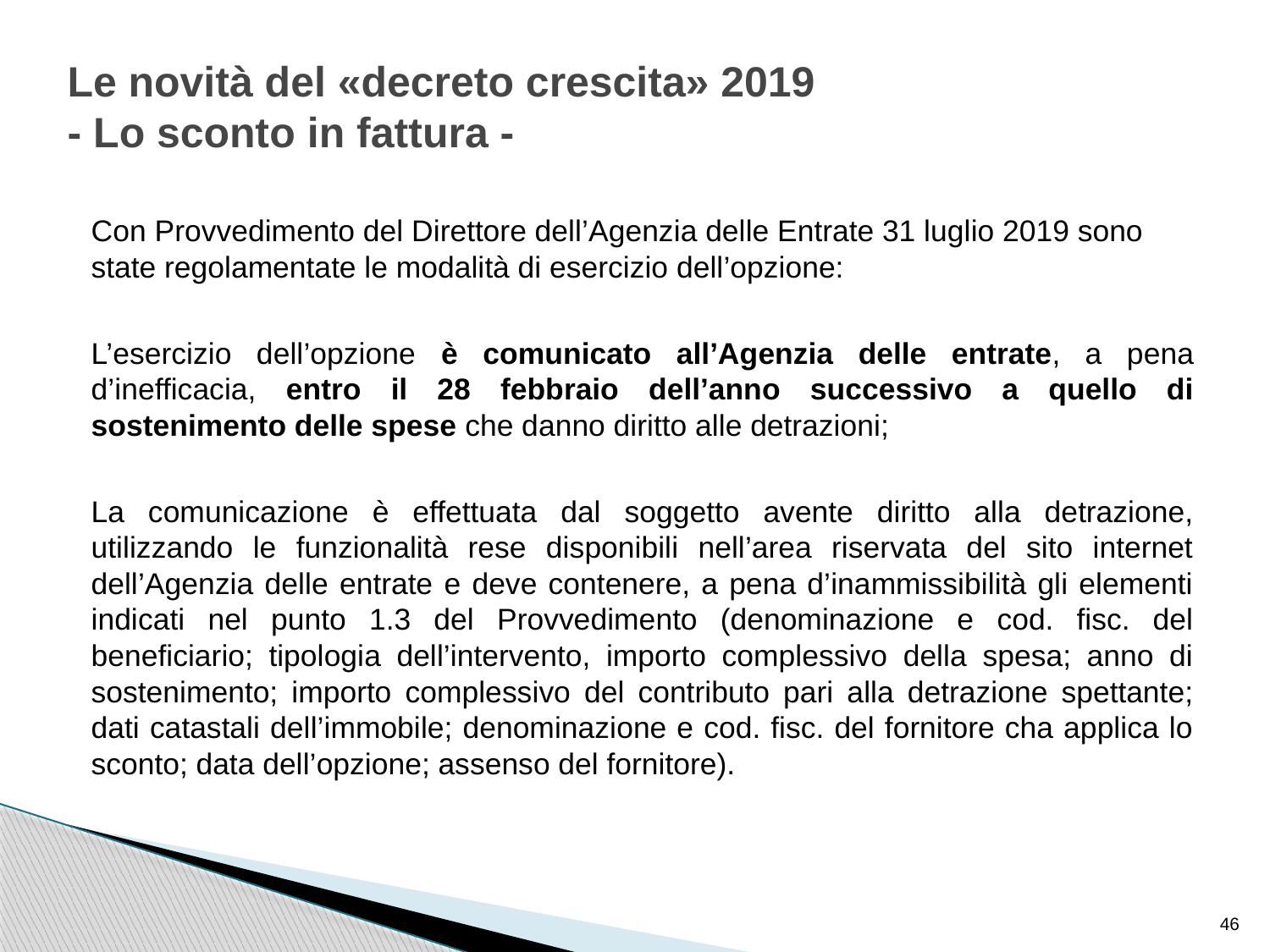

# Le novità del «decreto crescita» 2019 - Lo sconto in fattura -
Con Provvedimento del Direttore dell’Agenzia delle Entrate 31 luglio 2019 sono state regolamentate le modalità di esercizio dell’opzione:

L’esercizio dell’opzione è comunicato all’Agenzia delle entrate, a pena d’inefficacia, entro il 28 febbraio dell’anno successivo a quello di sostenimento delle spese che danno diritto alle detrazioni;

La comunicazione è effettuata dal soggetto avente diritto alla detrazione, utilizzando le funzionalità rese disponibili nell’area riservata del sito internet dell’Agenzia delle entrate e deve contenere, a pena d’inammissibilità gli elementi indicati nel punto 1.3 del Provvedimento (denominazione e cod. fisc. del beneficiario; tipologia dell’intervento, importo complessivo della spesa; anno di sostenimento; importo complessivo del contributo pari alla detrazione spettante; dati catastali dell’immobile; denominazione e cod. fisc. del fornitore cha applica lo sconto; data dell’opzione; assenso del fornitore).
46